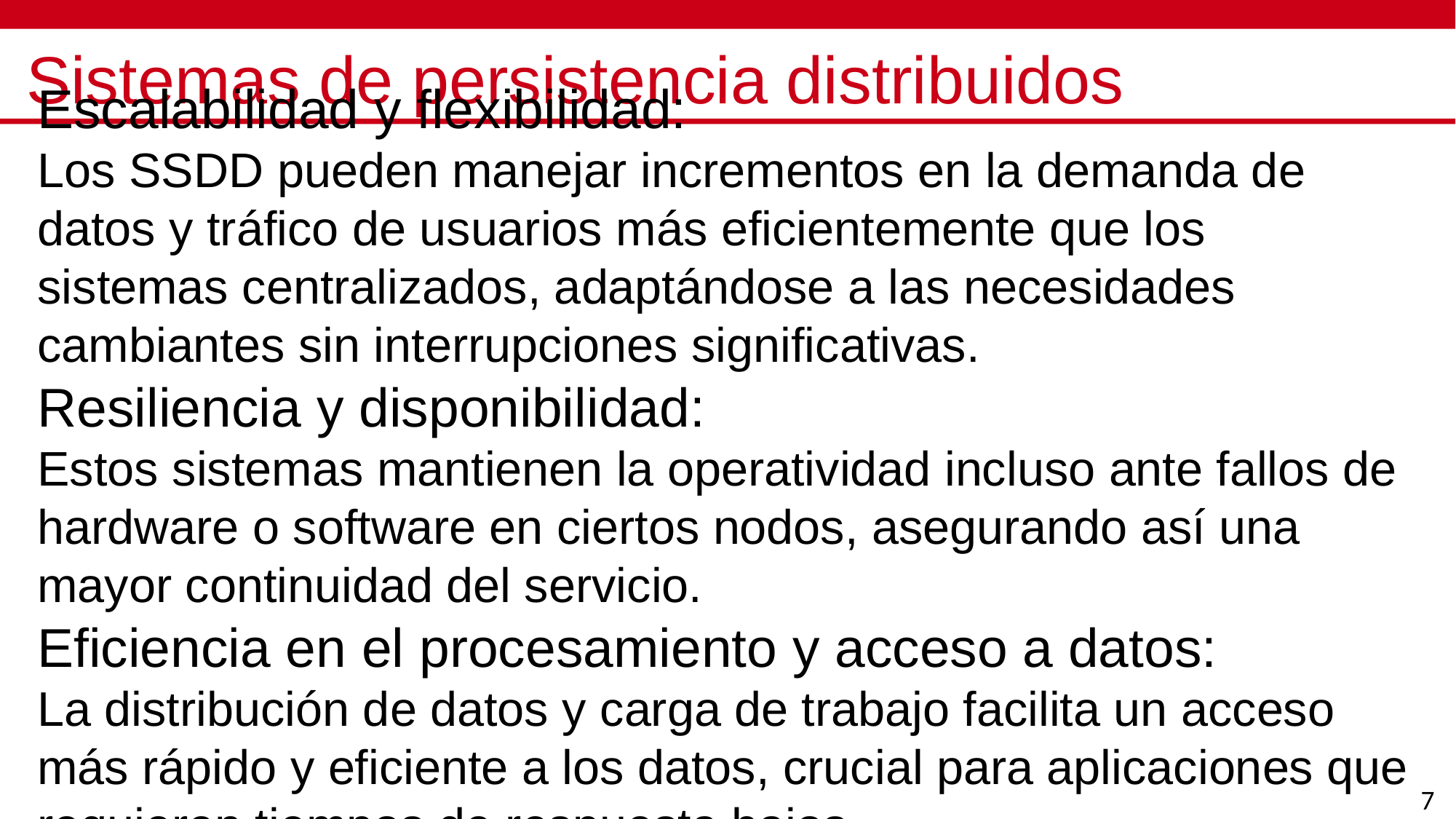

# Sistemas de persistencia distribuidos
Escalabilidad y flexibilidad:
Los SSDD pueden manejar incrementos en la demanda de datos y tráfico de usuarios más eficientemente que los sistemas centralizados, adaptándose a las necesidades cambiantes sin interrupciones significativas.
Resiliencia y disponibilidad:
Estos sistemas mantienen la operatividad incluso ante fallos de hardware o software en ciertos nodos, asegurando así una mayor continuidad del servicio.
Eficiencia en el procesamiento y acceso a datos:
La distribución de datos y carga de trabajo facilita un acceso más rápido y eficiente a los datos, crucial para aplicaciones que requieren tiempos de respuesta bajos.
7